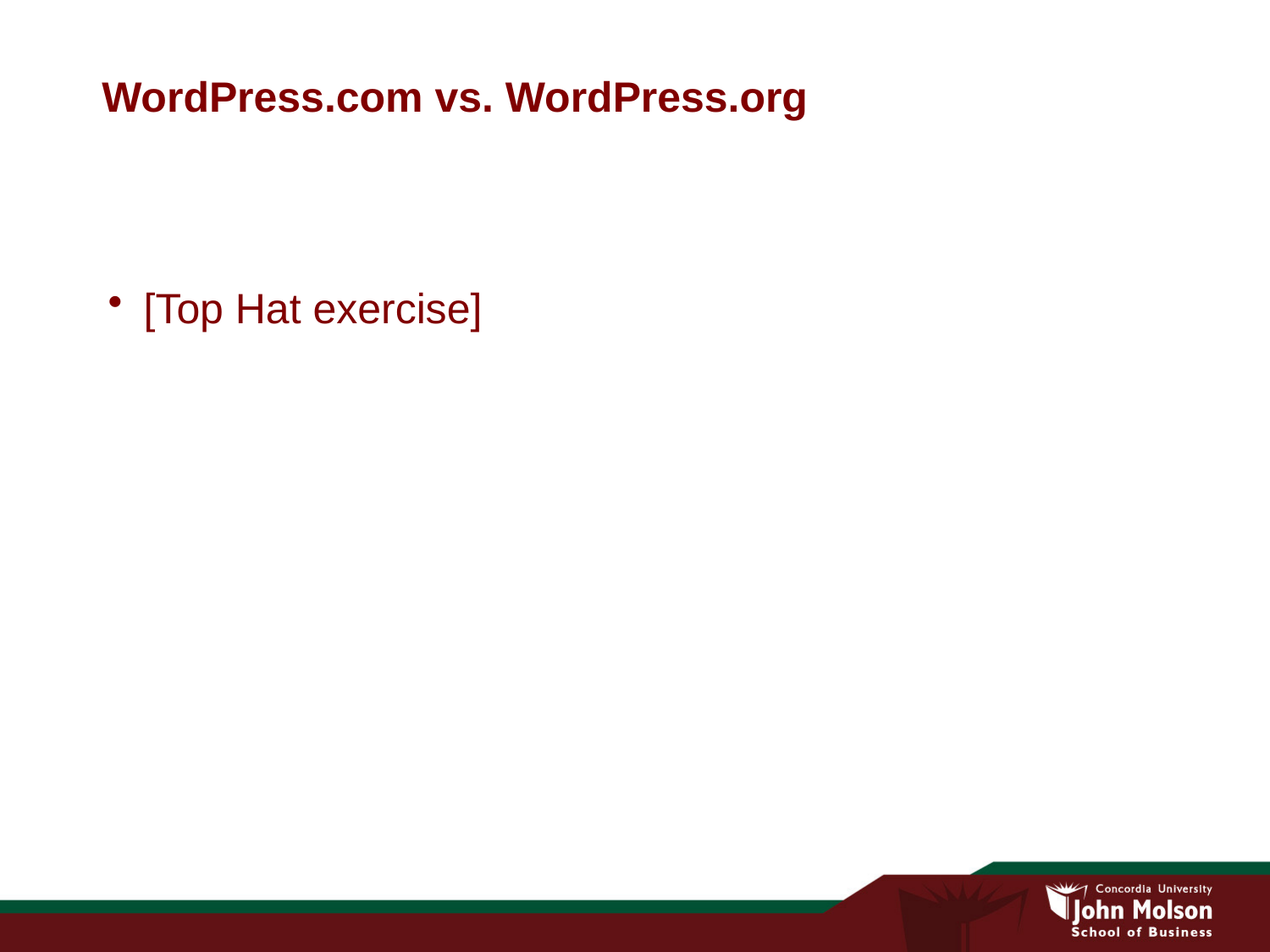

# WordPress.com vs. WordPress.org
[Top Hat exercise]